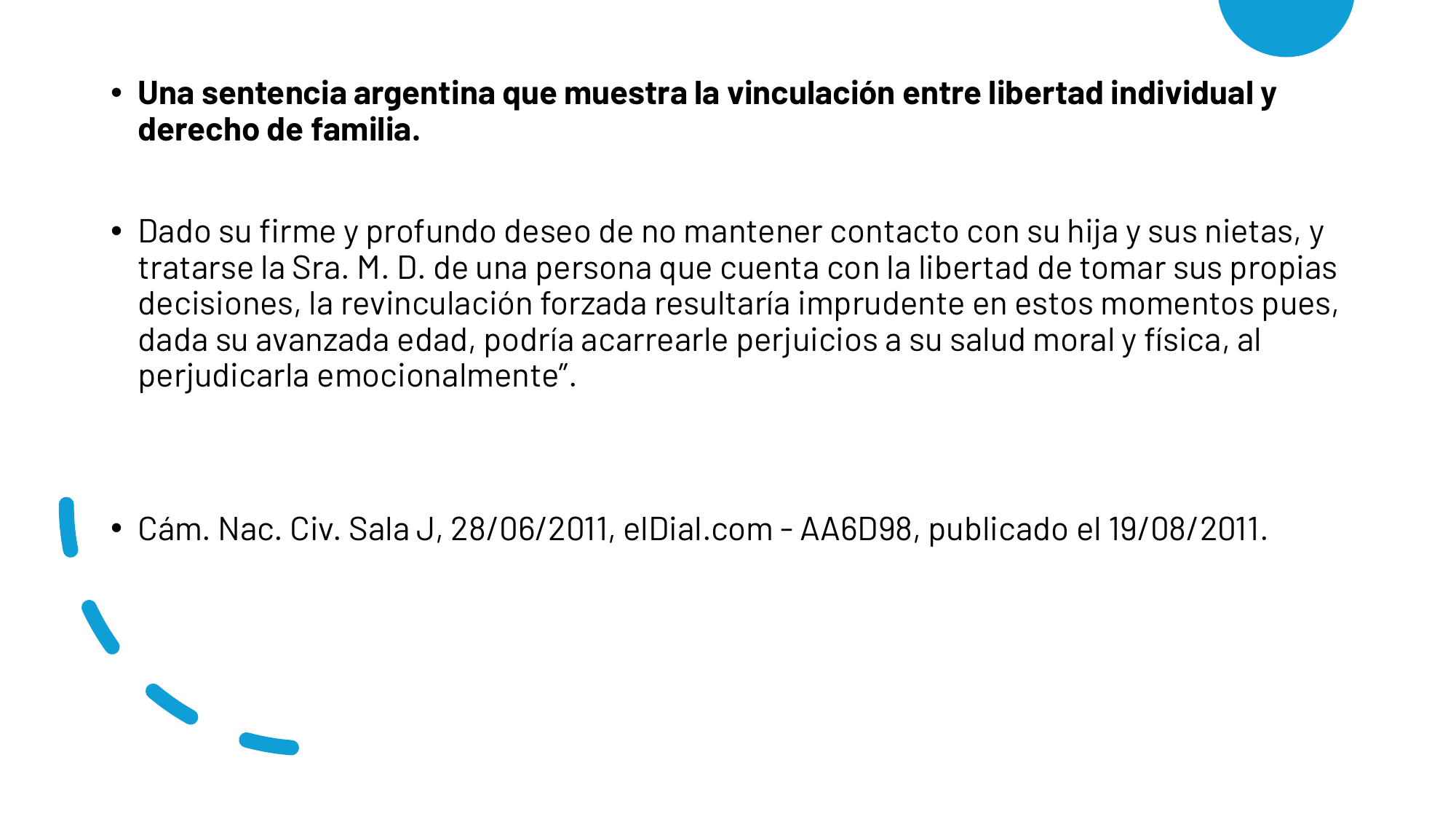

Una sentencia argentina que muestra la vinculación entre libertad individual y derecho de familia.

Dado su firme y profundo deseo de no mantener contacto con su hija y sus nietas, y tratarse la Sra. M. D. de una persona que cuenta con la libertad de tomar sus propias decisiones, la revinculación forzada resultaría imprudente en estos momentos pues, dada su avanzada edad, podría acarrearle perjuicios a su salud moral y física, al perjudicarla emocionalmente”.

Cám. Nac. Civ. Sala J, 28/06/2011, elDial.com - AA6D98, publicado el 19/08/2011.